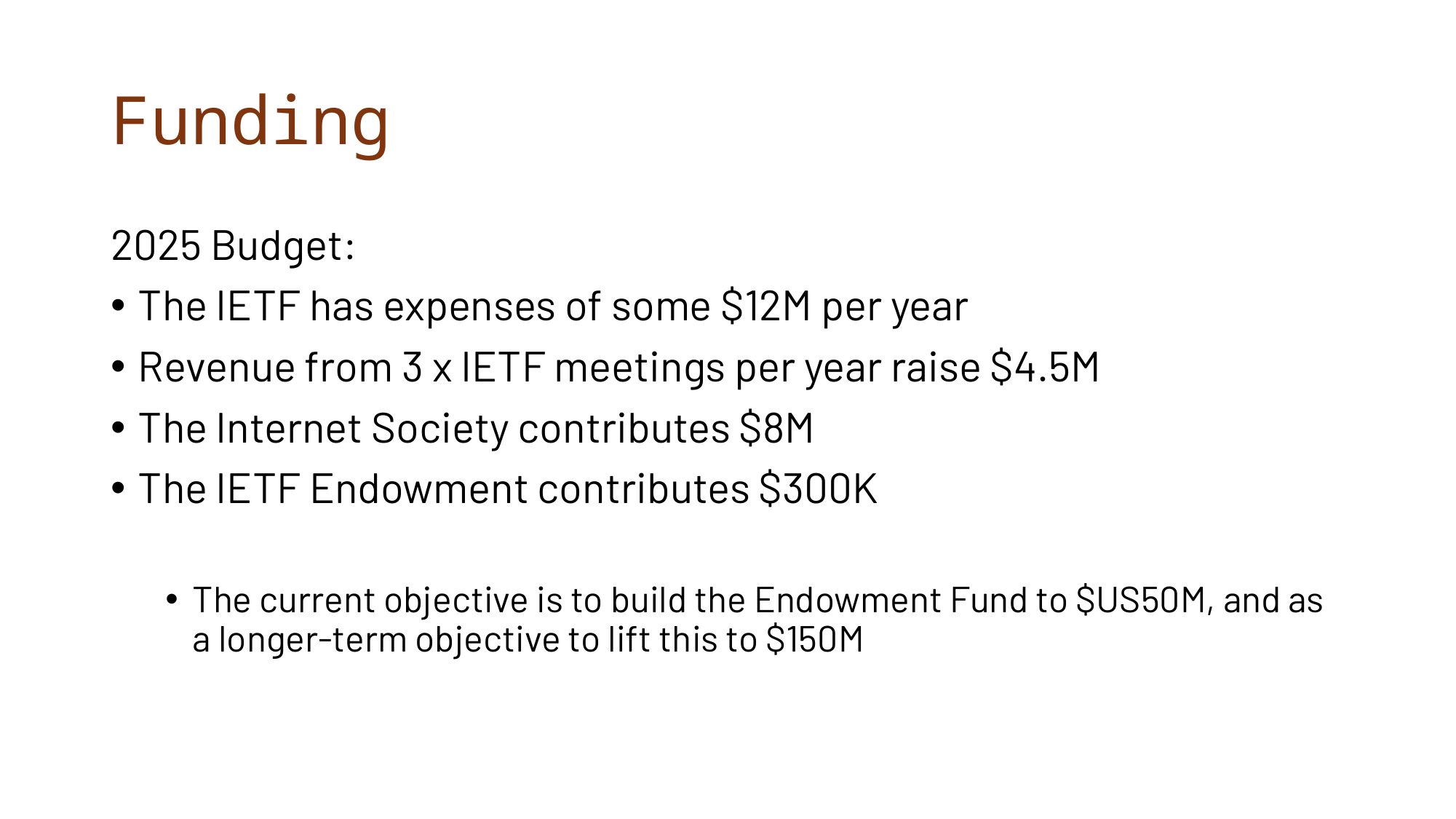

# Funding
2025 Budget:
The IETF has expenses of some $12M per year
Revenue from 3 x IETF meetings per year raise $4.5M
The Internet Society contributes $8M
The IETF Endowment contributes $300K

The current objective is to build the Endowment Fund to $US50M, and as a longer-term objective to lift this to $150M